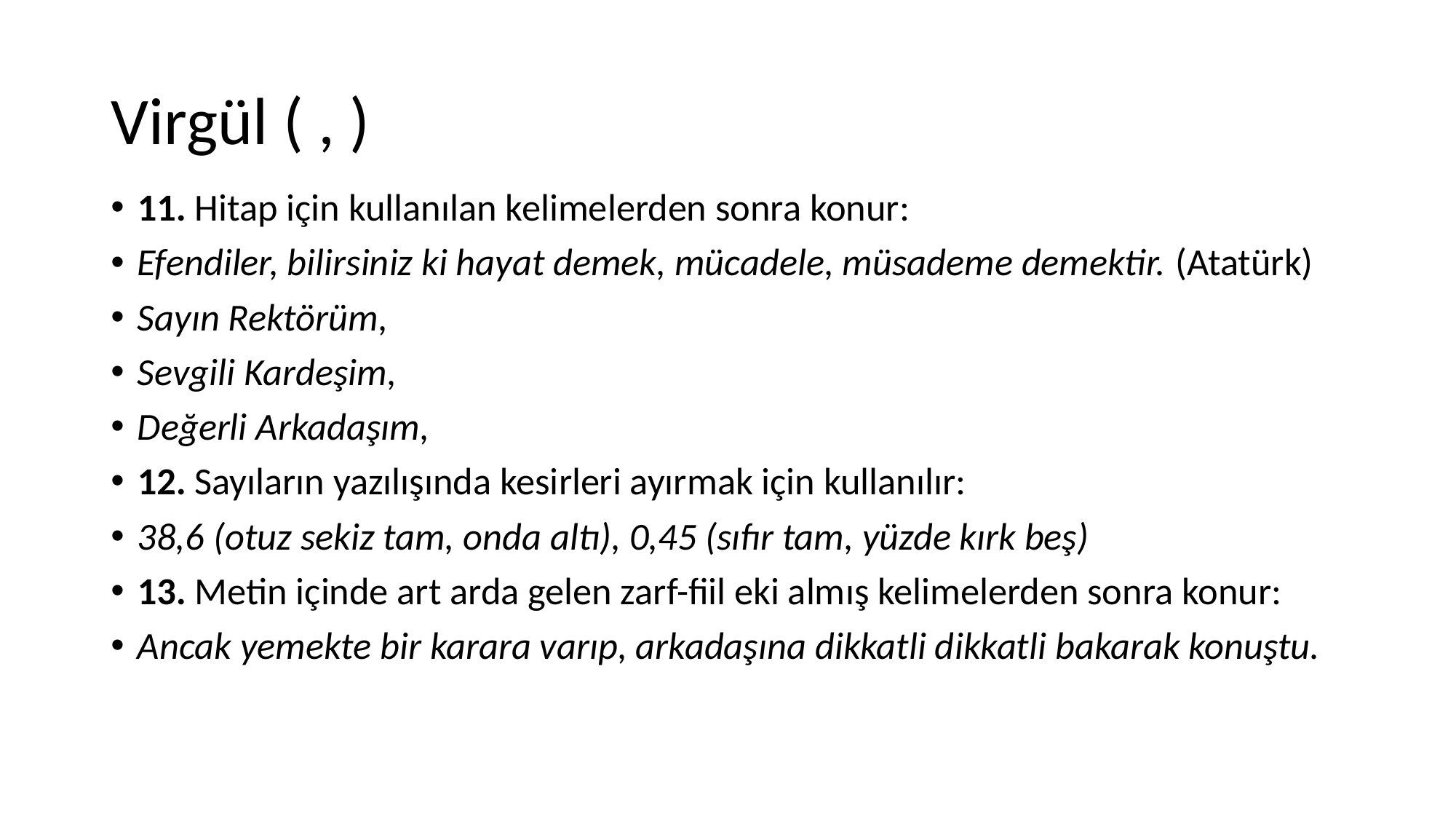

# Virgül ( , )
11. Hitap için kullanılan kelimelerden sonra konur:
Efendiler, bilirsiniz ki hayat demek, mücadele, müsademe demektir. (Atatürk)
Sayın Rektörüm,
Sevgili Kardeşim,
Değerli Arkadaşım,
12. Sayıların yazılışında kesirleri ayırmak için kullanılır:
38,6 (otuz sekiz tam, onda altı), 0,45 (sıfır tam, yüzde kırk beş)
13. Metin içinde art arda gelen zarf-fiil eki almış kelimelerden sonra konur:
Ancak yemekte bir karara varıp, arkadaşına dikkatli dikkatli bakarak konuştu.